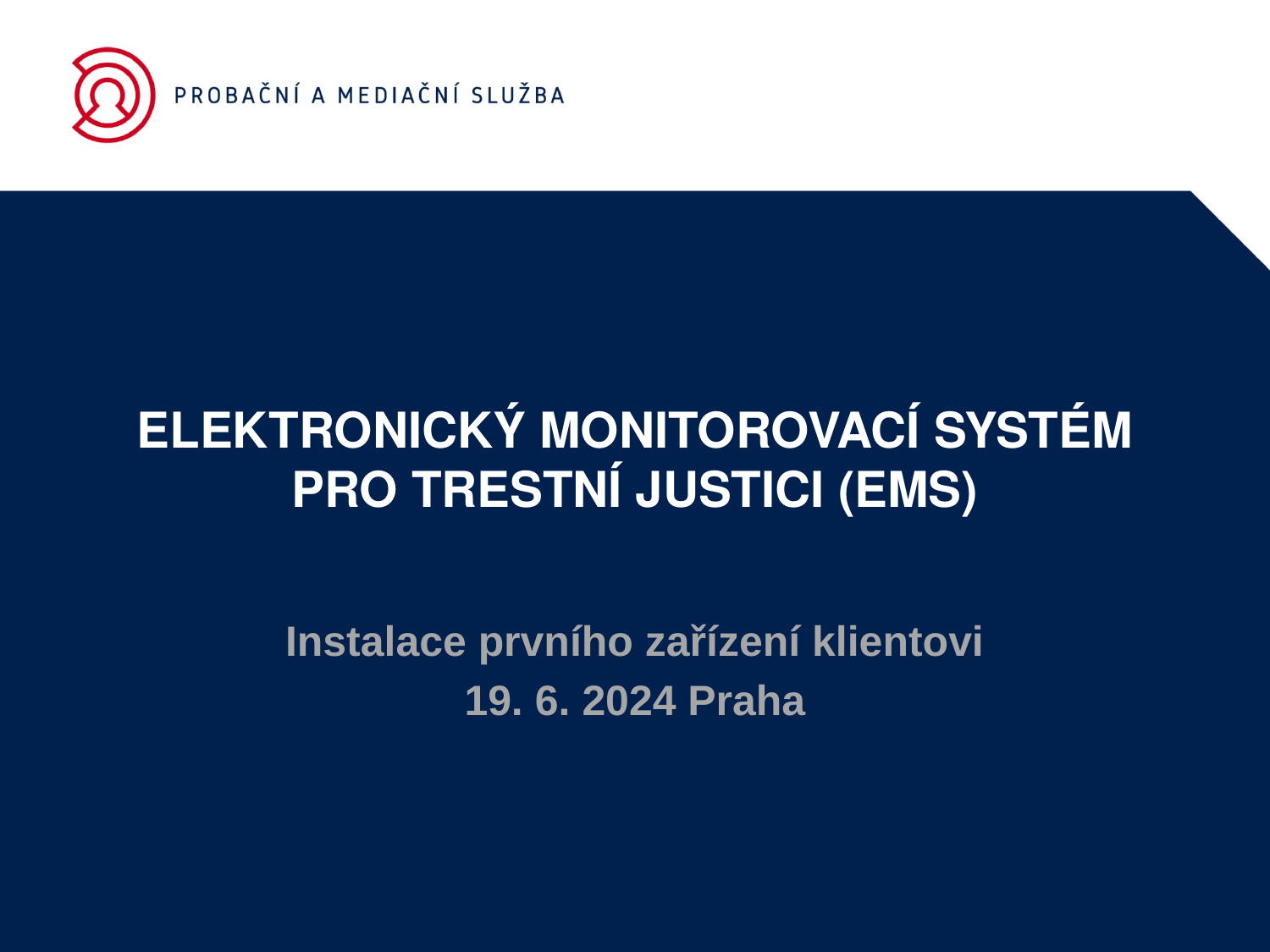

# ELEKTRONICKÝ MONITOROVACÍ SYSTÉM PRO TRESTNÍ JUSTICI (EMS)

Instalace prvního zařízení klientovi
19. 6. 2024 Praha